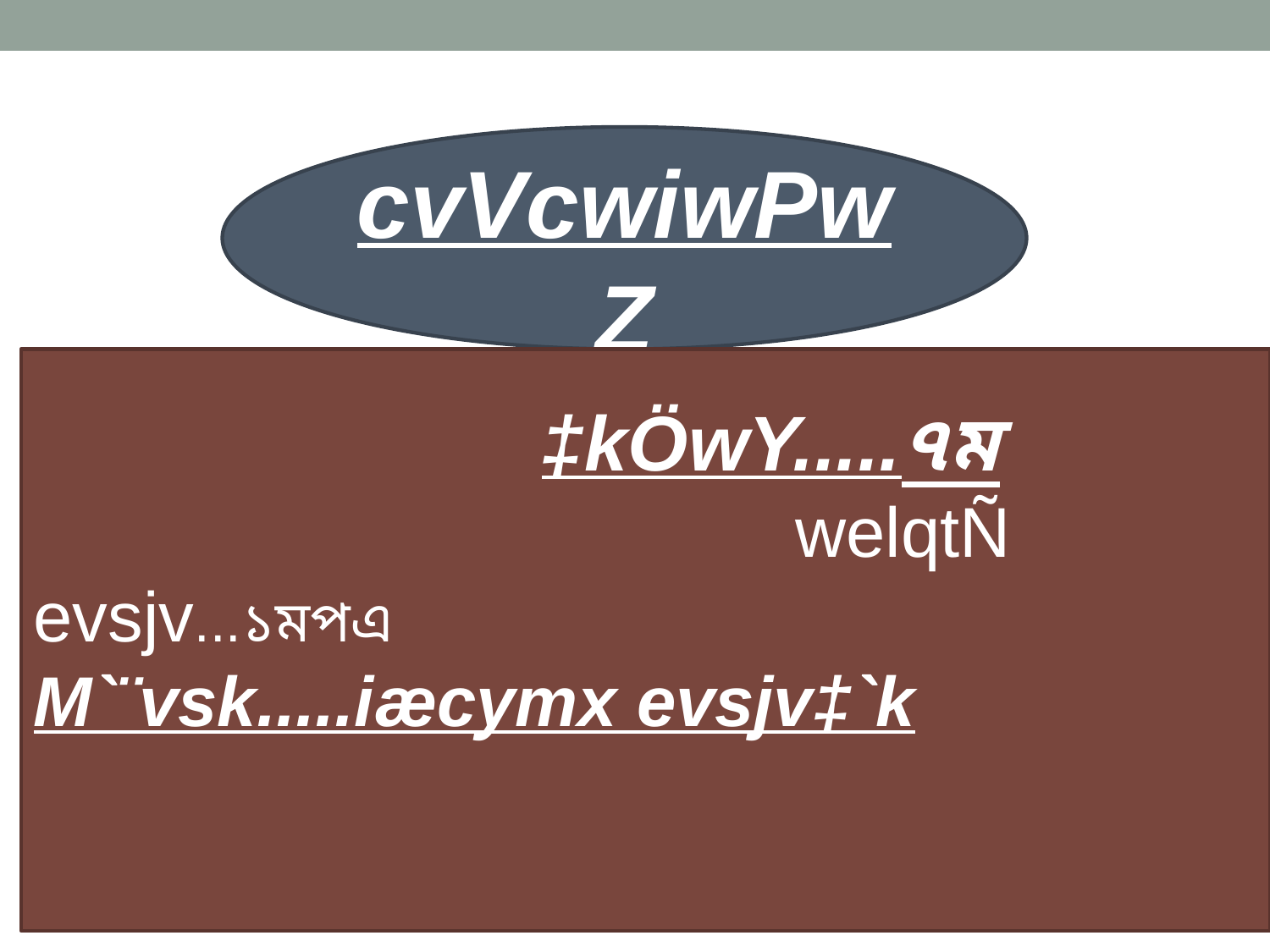

cvVcwiwPwZ
													‡kÖwY.....৭ম								welqtÑ evsjv...১মপএ   		 		M`¨vsk.....iæcymx evsjv‡`k																																																																																																																																	..........